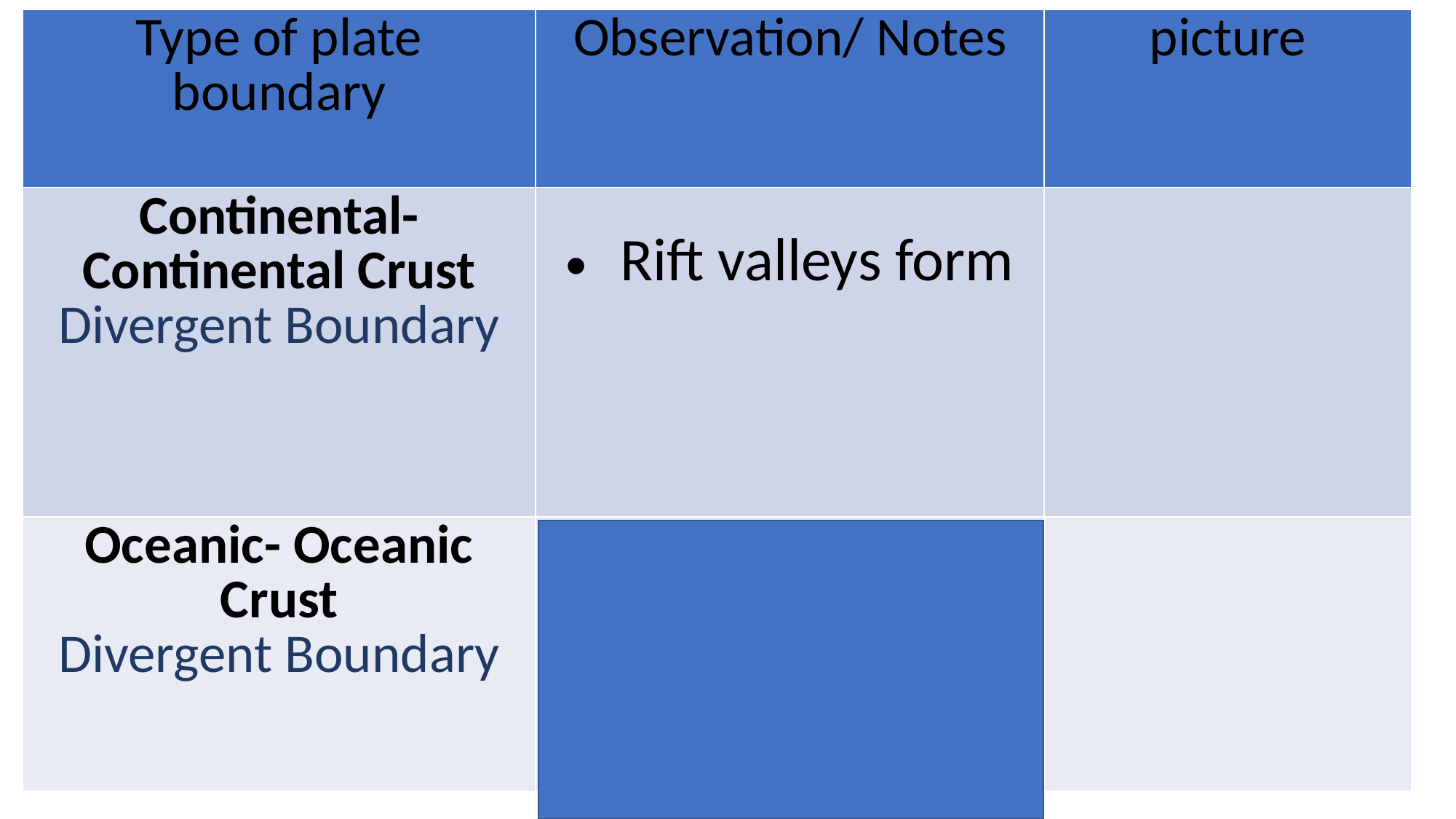

| Type of plate boundary | Observation/ Notes | picture |
| --- | --- | --- |
| Continental-Continental Crust Divergent Boundary | Rift valleys form |  |
| Oceanic- Oceanic Crust Divergent Boundary | New crust forms As oceanic crust spreads, magma fills the new rift valley creating new crust |  |